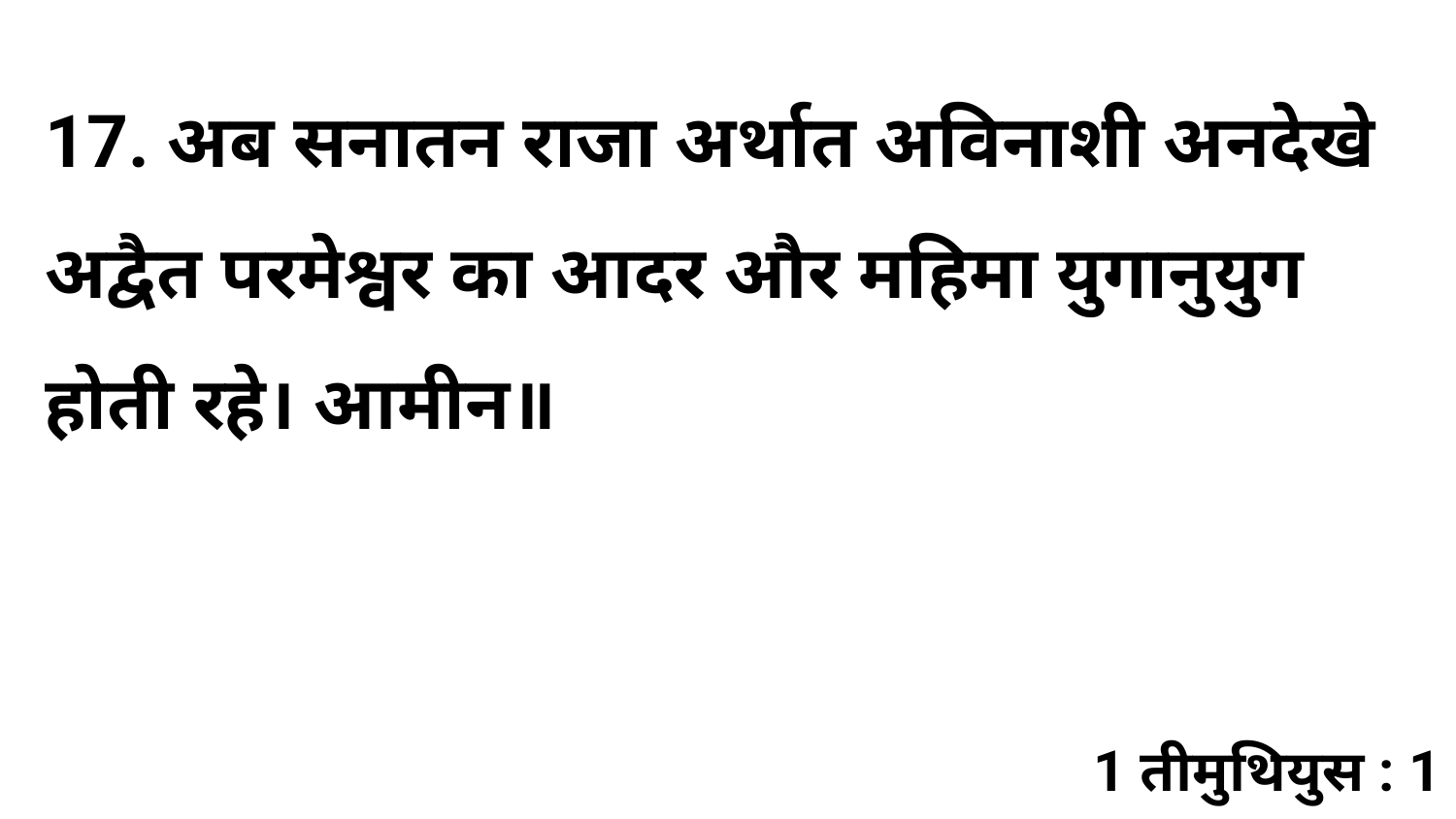

17. अब सनातन राजा अर्थात अविनाशी अनदेखे अद्वैत परमेश्वर का आदर और महिमा युगानुयुग होती रहे। आमीन॥
1 तीमुथियुस : 1